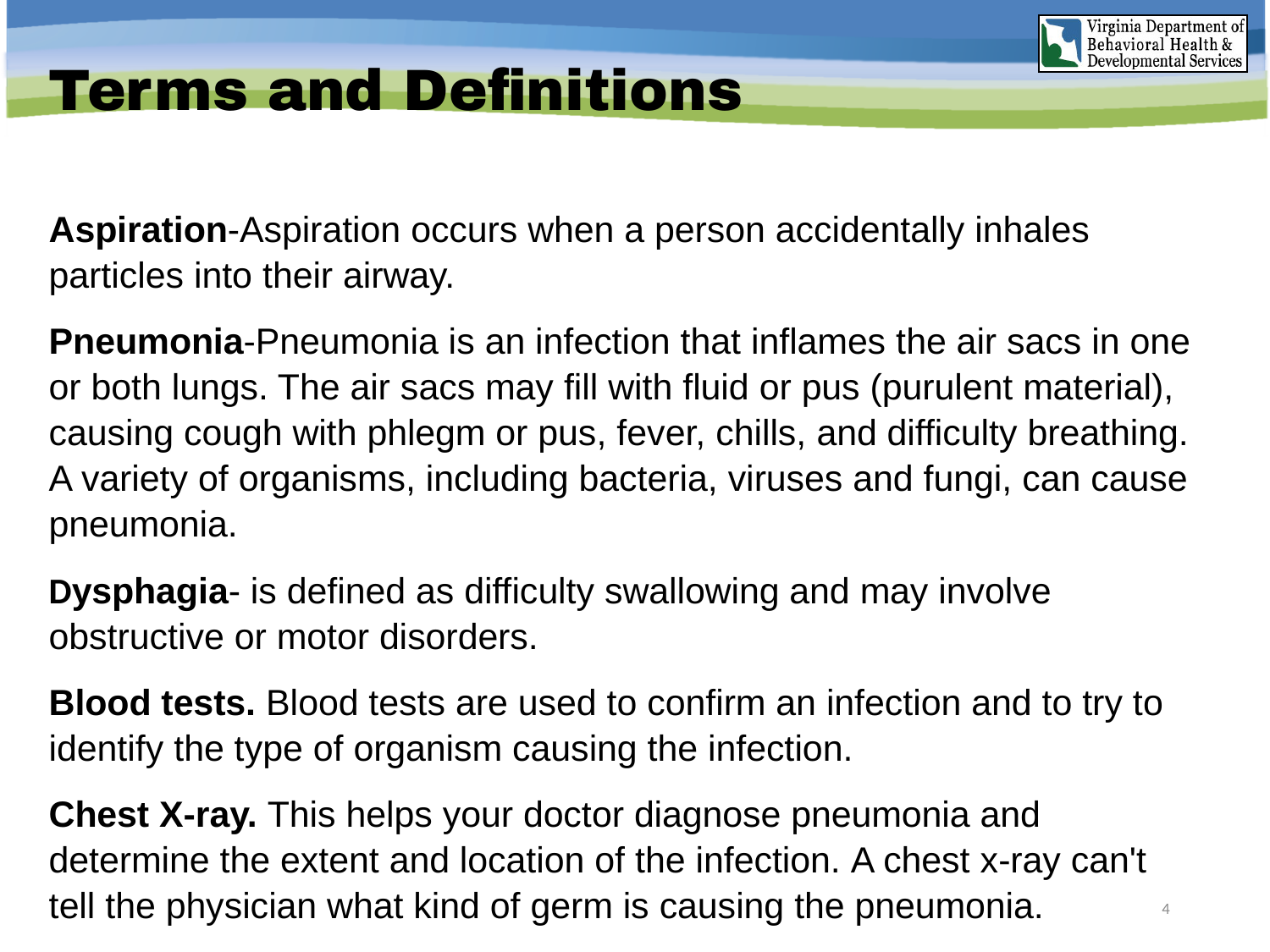

# Terms and Definitions
Aspiration-Aspiration occurs when a person accidentally inhales particles into their airway.
Pneumonia-Pneumonia is an infection that inflames the air sacs in one or both lungs. The air sacs may fill with fluid or pus (purulent material), causing cough with phlegm or pus, fever, chills, and difficulty breathing. A variety of organisms, including bacteria, viruses and fungi, can cause pneumonia.
Dysphagia- is defined as difficulty swallowing and may involve obstructive or motor disorders.
Blood tests. Blood tests are used to confirm an infection and to try to identify the type of organism causing the infection.
Chest X-ray. This helps your doctor diagnose pneumonia and determine the extent and location of the infection. A chest x-ray can't tell the physician what kind of germ is causing the pneumonia.

4